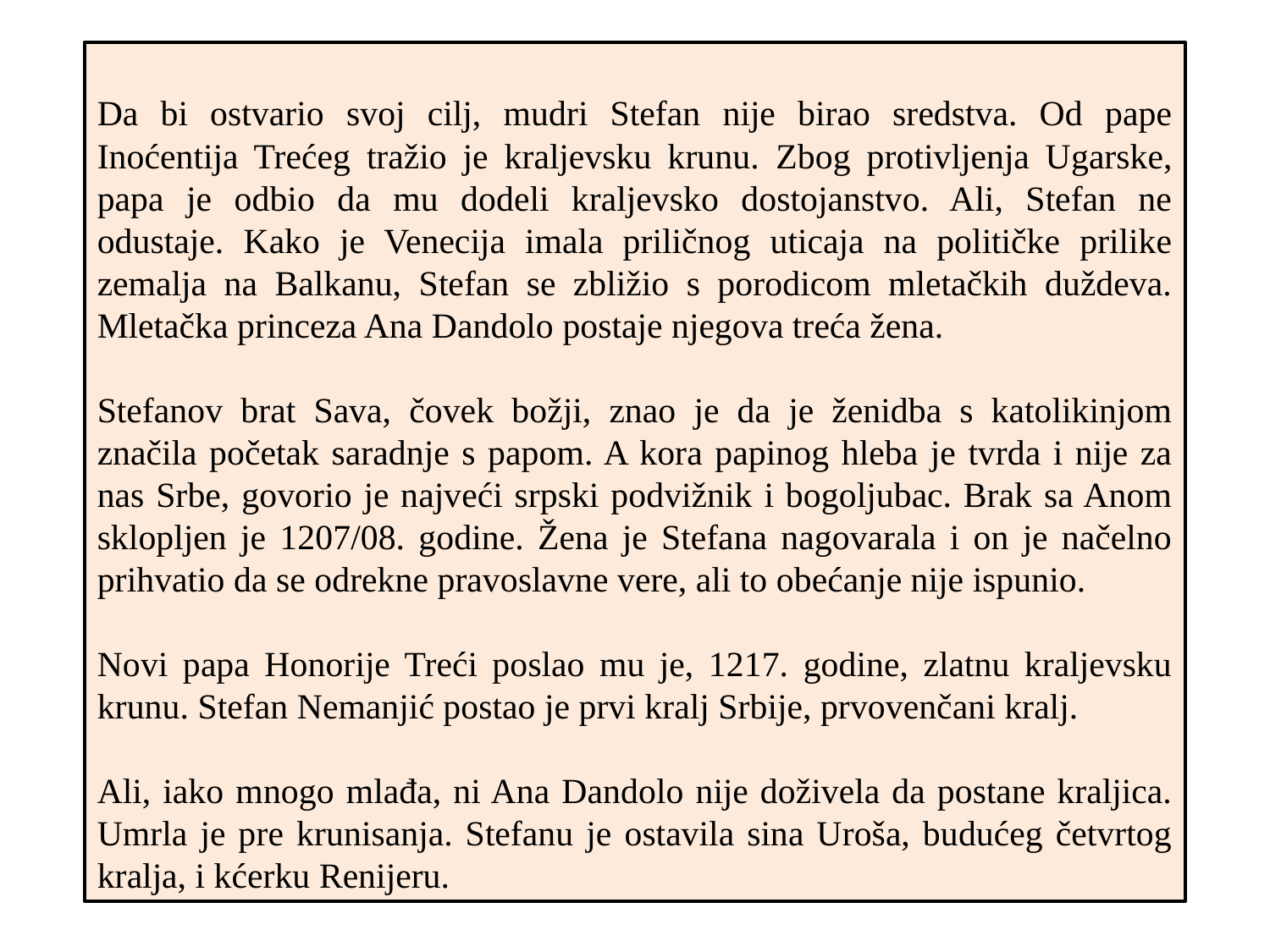

Da bi ostvario svoj cilj, mudri Stefan nije birao sredstva. Od pape Inoćentija Trećeg tražio je kraljevsku krunu. Zbog protivljenja Ugarske, papa je odbio da mu dodeli kraljevsko dostojanstvo. Ali, Stefan ne odustaje. Kako je Venecija imala priličnog uticaja na političke prilike zemalja na Balkanu, Stefan se zbližio s porodicom mletačkih duždeva. Mletačka princeza Ana Dandolo postaje njegova treća žena.

Stefanov brat Sava, čovek božji, znao je da je ženidba s katolikinjom značila početak saradnje s papom. A kora papinog hleba je tvrda i nije za nas Srbe, govorio je najveći srpski podvižnik i bogoljubac. Brak sa Anom sklopljen je 1207/08. godine. Žena je Stefana nagovarala i on je načelno prihvatio da se odrekne pravoslavne vere, ali to obećanje nije ispunio.

Novi papa Honorije Treći poslao mu je, 1217. godine, zlatnu kraljevsku krunu. Stefan Nemanjić postao je prvi kralj Srbije, prvovenčani kralj.

Ali, iako mnogo mlađa, ni Ana Dandolo nije doživela da postane kraljica. Umrla je pre krunisanja. Stefanu je ostavila sina Uroša, budućeg četvrtog kralja, i kćerku Renijeru.